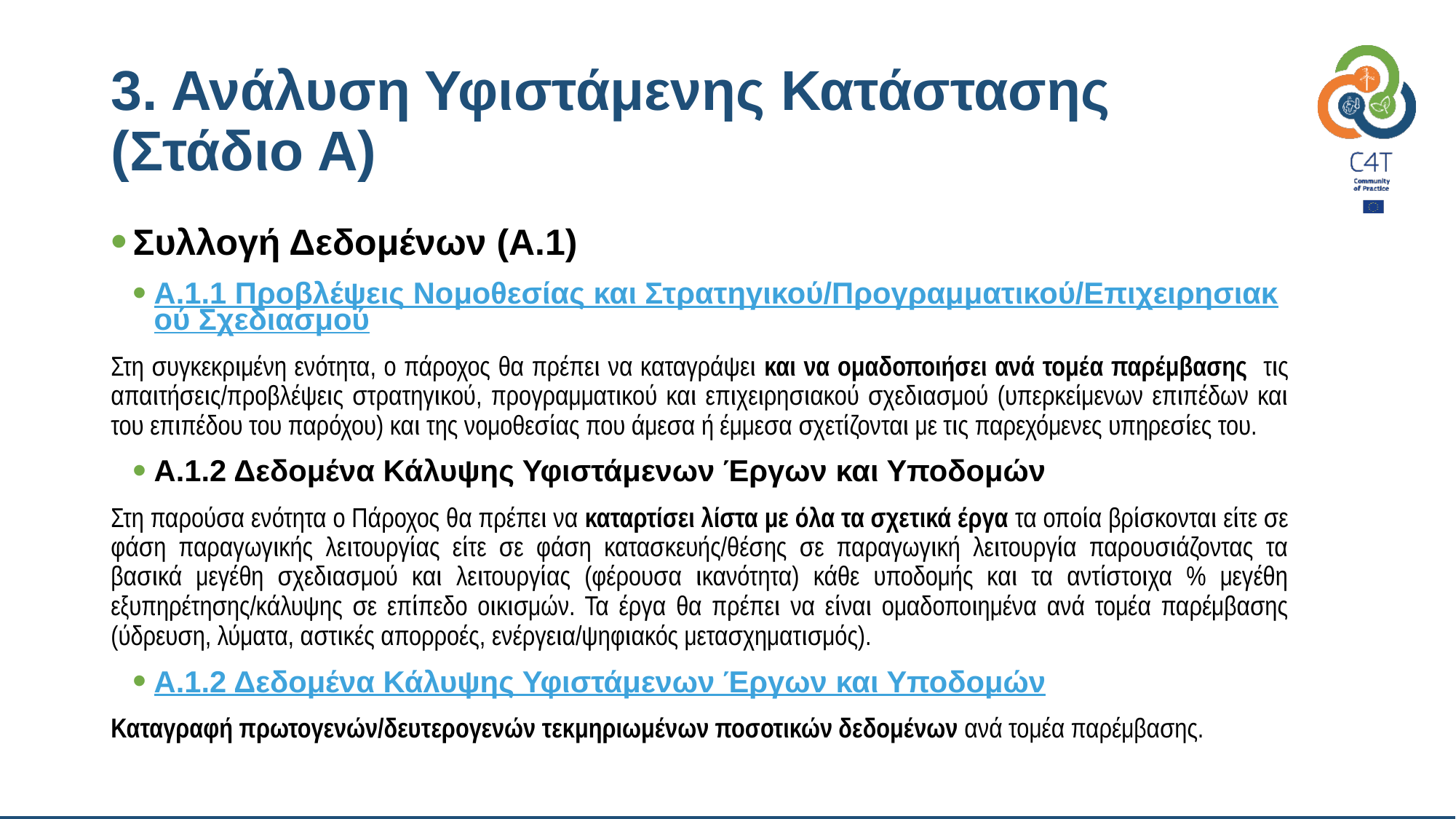

# 3. Ανάλυση Υφιστάμενης Κατάστασης (Στάδιο Α)
Συλλογή Δεδομένων (Α.1)
Α.1.1 Προβλέψεις Νομοθεσίας και Στρατηγικού/Προγραμματικού/Επιχειρησιακού Σχεδιασμού
Στη συγκεκριμένη ενότητα, ο πάροχος θα πρέπει να καταγράψει και να ομαδοποιήσει ανά τομέα παρέμβασης  τις απαιτήσεις/προβλέψεις στρατηγικού, προγραμματικού και επιχειρησιακού σχεδιασμού (υπερκείμενων επιπέδων και του επιπέδου του παρόχου) και της νομοθεσίας που άμεσα ή έμμεσα σχετίζονται με τις παρεχόμενες υπηρεσίες του.
Α.1.2 Δεδομένα Κάλυψης Υφιστάμενων Έργων και Υποδομών
Στη παρούσα ενότητα ο Πάροχος θα πρέπει να καταρτίσει λίστα με όλα τα σχετικά έργα τα οποία βρίσκονται είτε σε φάση παραγωγικής λειτουργίας είτε σε φάση κατασκευής/θέσης σε παραγωγική λειτουργία παρουσιάζοντας τα βασικά μεγέθη σχεδιασμού και λειτουργίας (φέρουσα ικανότητα) κάθε υποδομής και τα αντίστοιχα % μεγέθη εξυπηρέτησης/κάλυψης σε επίπεδο οικισμών. Τα έργα θα πρέπει να είναι ομαδοποιημένα ανά τομέα παρέμβασης (ύδρευση, λύματα, αστικές απορροές, ενέργεια/ψηφιακός μετασχηματισμός).
Α.1.2 Δεδομένα Κάλυψης Υφιστάμενων Έργων και Υποδομών
Καταγραφή πρωτογενών/δευτερογενών τεκμηριωμένων ποσοτικών δεδομένων ανά τομέα παρέμβασης.